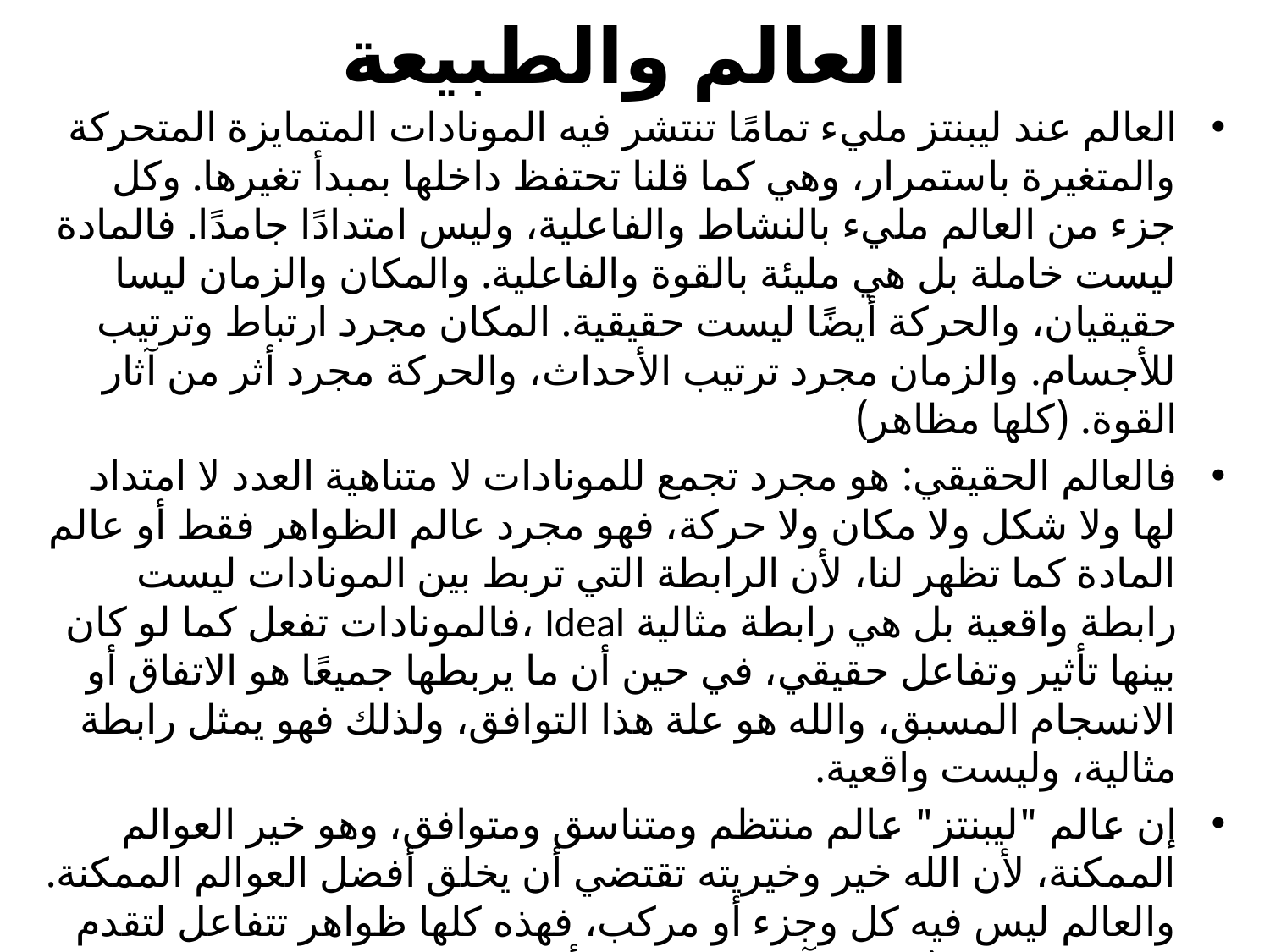

# العالم والطبيعة
العالم عند ليبنتز مليء تمامًا تنتشر فيه المونادات المتمايزة المتحركة والمتغيرة باستمرار، وهي كما قلنا تحتفظ داخلها بمبدأ تغيرها. وكل جزء من العالم مليء بالنشاط والفاعلية، وليس امتدادًا جامدًا. فالمادة ليست خاملة بل هي مليئة بالقوة والفاعلية. والمكان والزمان ليسا حقيقيان، والحركة أيضًا ليست حقيقية. المكان مجرد ارتباط وترتيب للأجسام. والزمان مجرد ترتيب الأحداث، والحركة مجرد أثر من آثار القوة. (كلها مظاهر)
فالعالم الحقيقي: هو مجرد تجمع للمونادات لا متناهية العدد لا امتداد لها ولا شكل ولا مكان ولا حركة، فهو مجرد عالم الظواهر فقط أو عالم المادة كما تظهر لنا، لأن الرابطة التي تربط بين المونادات ليست رابطة واقعية بل هي رابطة مثالية Ideal ،فالمونادات تفعل كما لو كان بينها تأثير وتفاعل حقيقي، في حين أن ما يربطها جميعًا هو الاتفاق أو الانسجام المسبق، والله هو علة هذا التوافق، ولذلك فهو يمثل رابطة مثالية، وليست واقعية.
إن عالم "ليبنتز" عالم منتظم ومتناسق ومتوافق، وهو خير العوالم الممكنة، لأن الله خير وخيريته تقتضي أن يخلق أفضل العوالم الممكنة. والعالم ليس فيه كل وجزء أو مركب، فهذه كلها ظواهر تتفاعل لتقدم الصورة الكلية.(بمعنى آخر العالم كل أشبه بالسيمفونية التي تتكون من نغمات تصدر عن آلات مختلفة ومتعددة ولكنها تتحد وتتوافق عندما تلتقي بأسماعنا، وفي إحساسنا، ومشاعرنا. فالسيمفونية تكتسب وجودها من الوحدة التي تعطيها لمشاعرنا مما يجعلها تمثل لحنًا كاملاً).